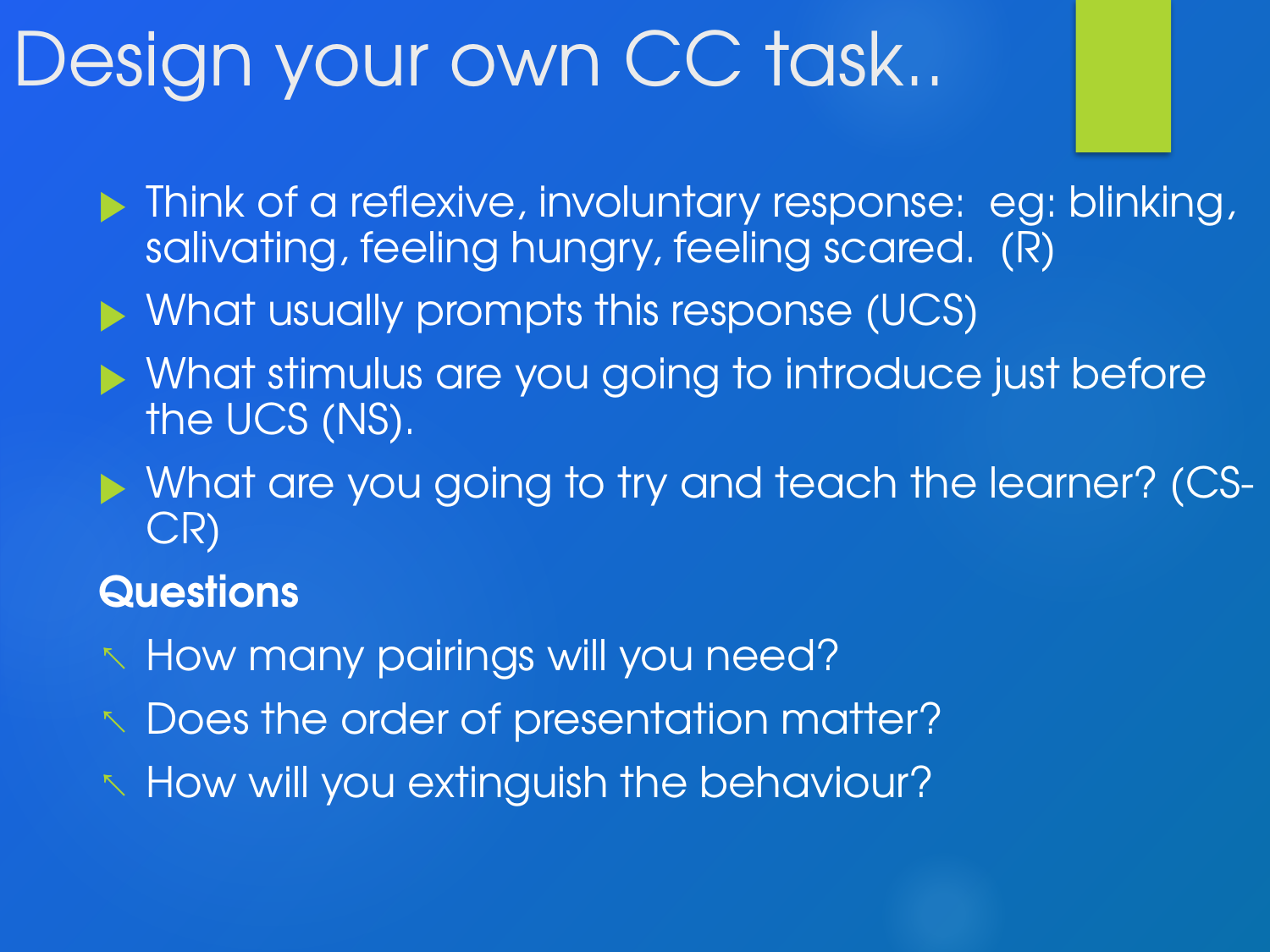

# Design your own CC task..
Think of a reflexive, involuntary response:  eg: blinking, salivating, feeling hungry, feeling scared.  (R)
What usually prompts this response (UCS)
What stimulus are you going to introduce just before the UCS (NS).
What are you going to try and teach the learner? (CS-CR)
Questions
How many pairings will you need?
Does the order of presentation matter?
How will you extinguish the behaviour?